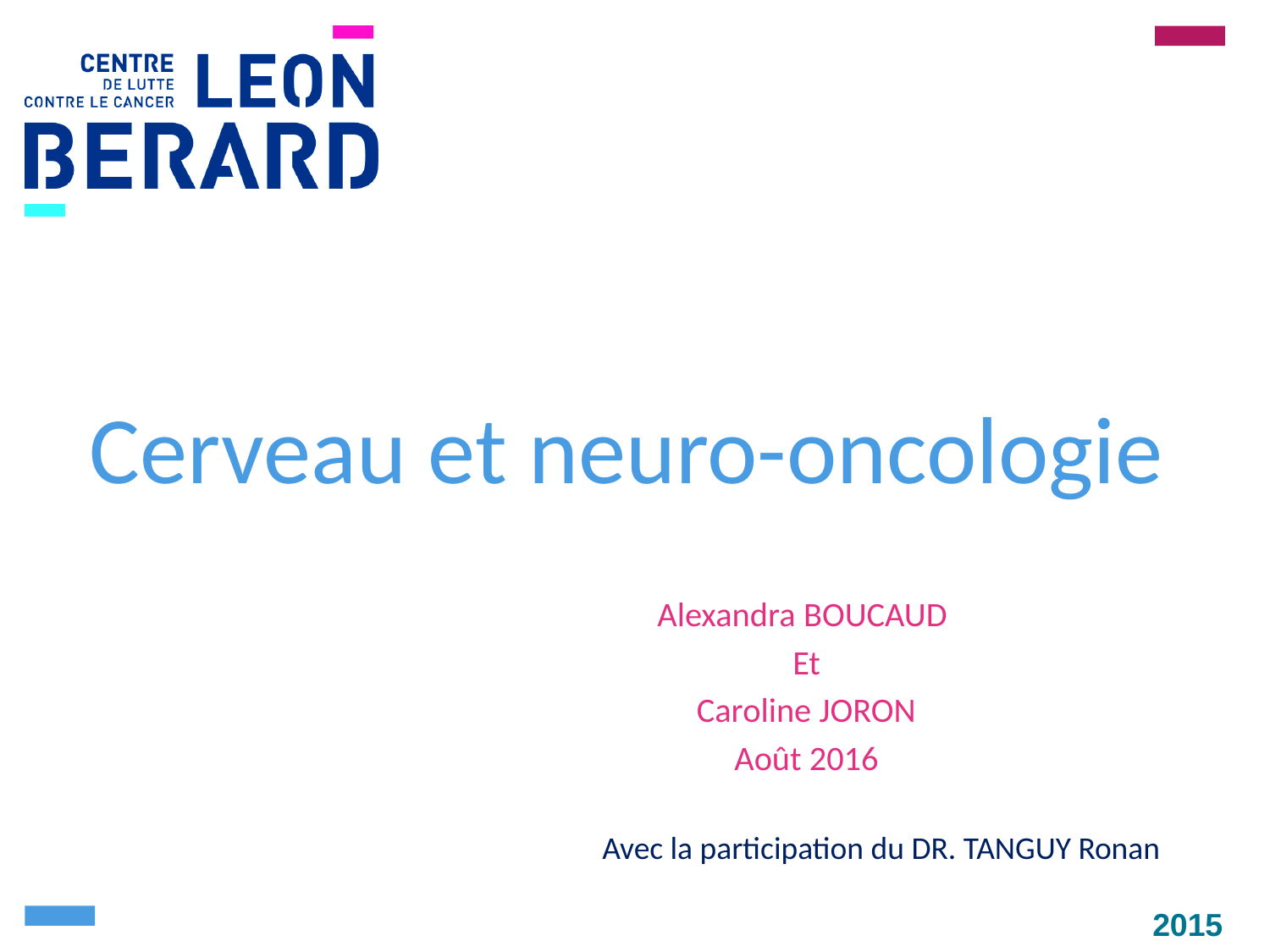

# Cerveau et neuro-oncologie
Alexandra BOUCAUD
Et
Caroline JORON
Août 2016
Avec la participation du DR. TANGUY Ronan
                           2015